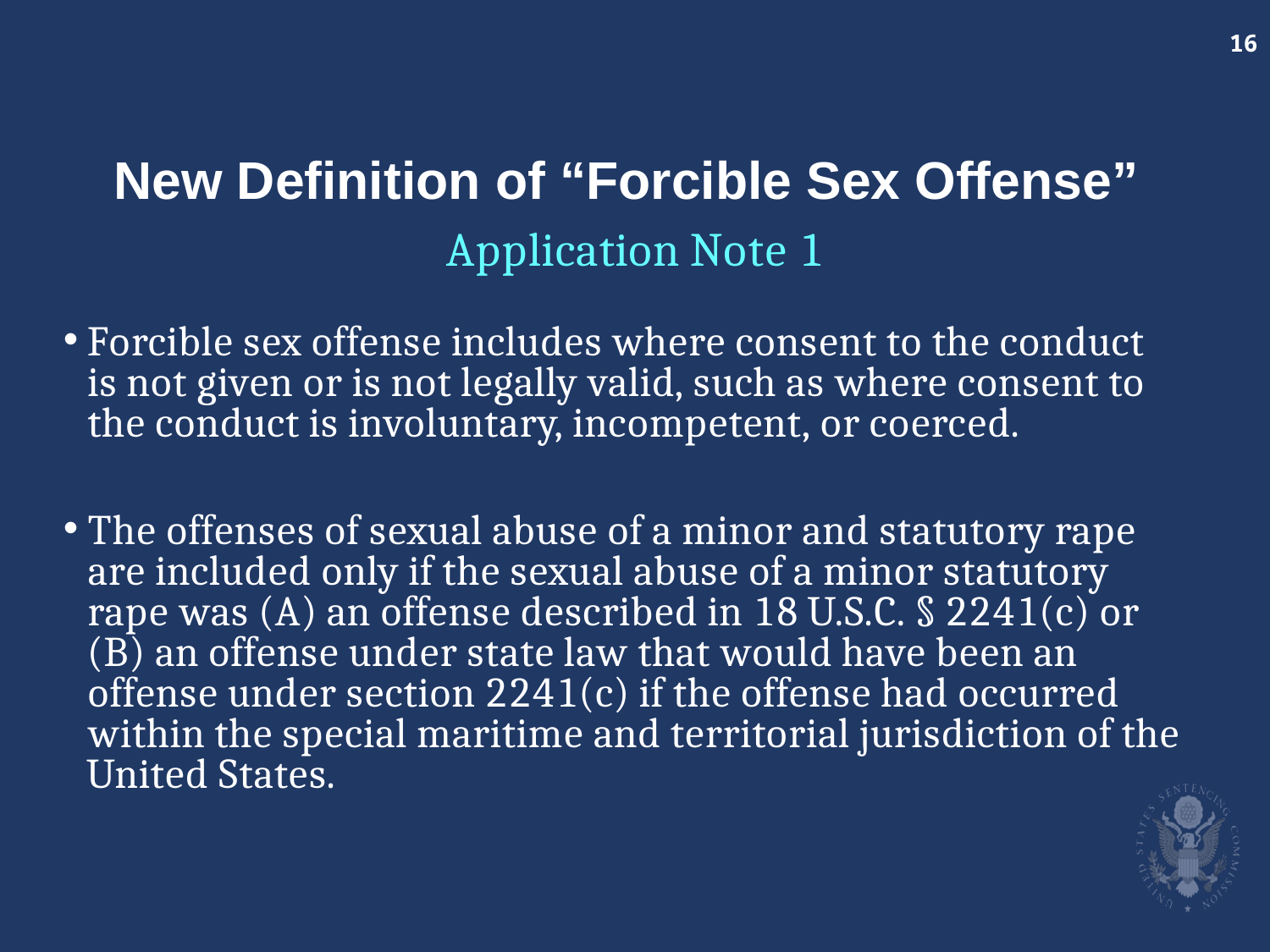

# New Definition of “Forcible Sex Offense”
Application Note 1
Forcible sex offense includes where consent to the conduct is not given or is not legally valid, such as where consent to the conduct is involuntary, incompetent, or coerced.

The offenses of sexual abuse of a minor and statutory rape are included only if the sexual abuse of a minor statutory rape was (A) an offense described in 18 U.S.C. § 2241(c) or (B) an offense under state law that would have been an offense under section 2241(c) if the offense had occurred within the special maritime and territorial jurisdiction of the United States.